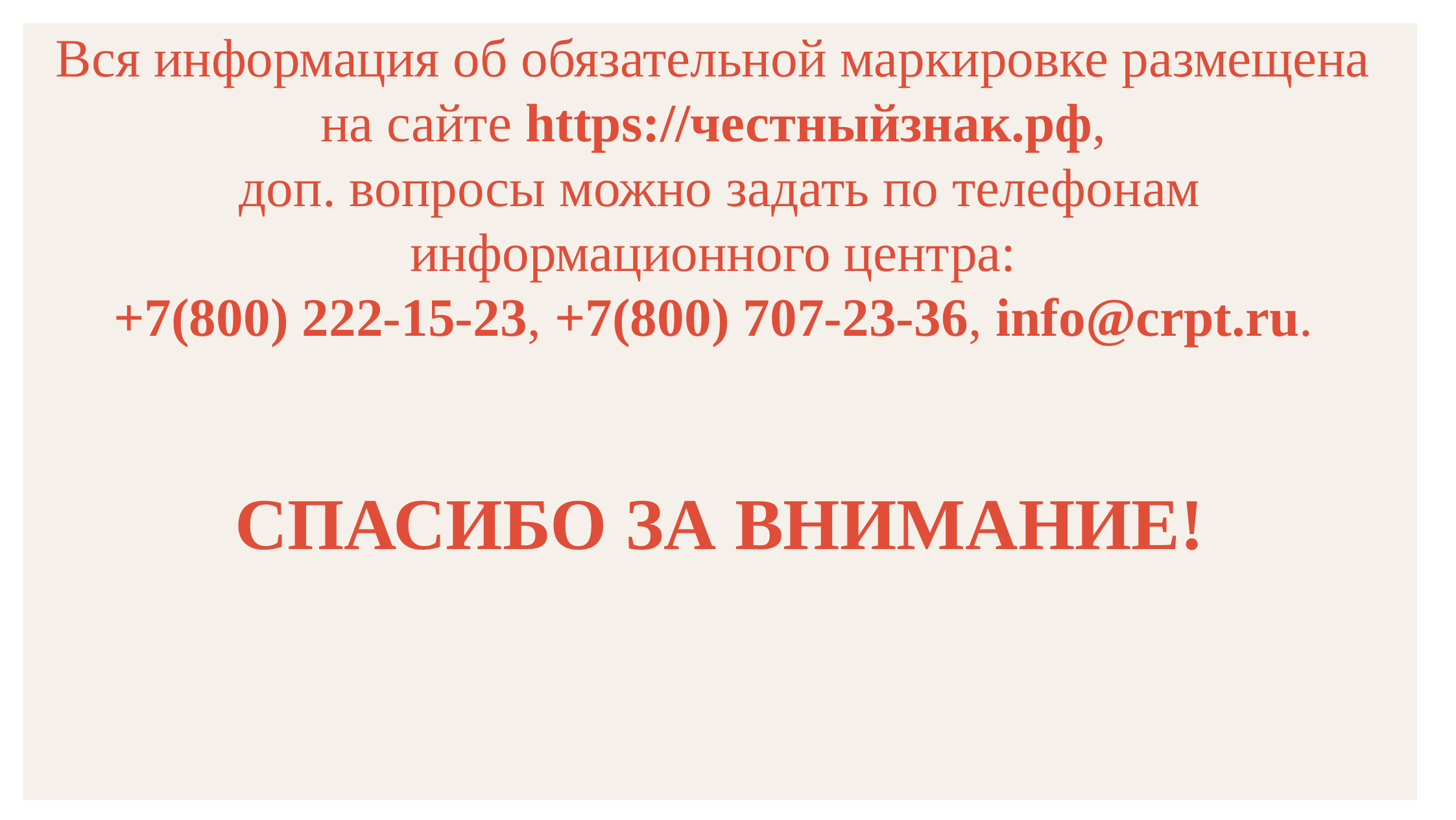

Вся информация об обязательной маркировке размещена
на сайте https://честныйзнак.рф,
доп. вопросы можно задать по телефонам информационного центра:
+7(800) 222-15-23, +7(800) 707-23-36, info@crpt.ru.

СПАСИБО ЗА ВНИМАНИЕ!